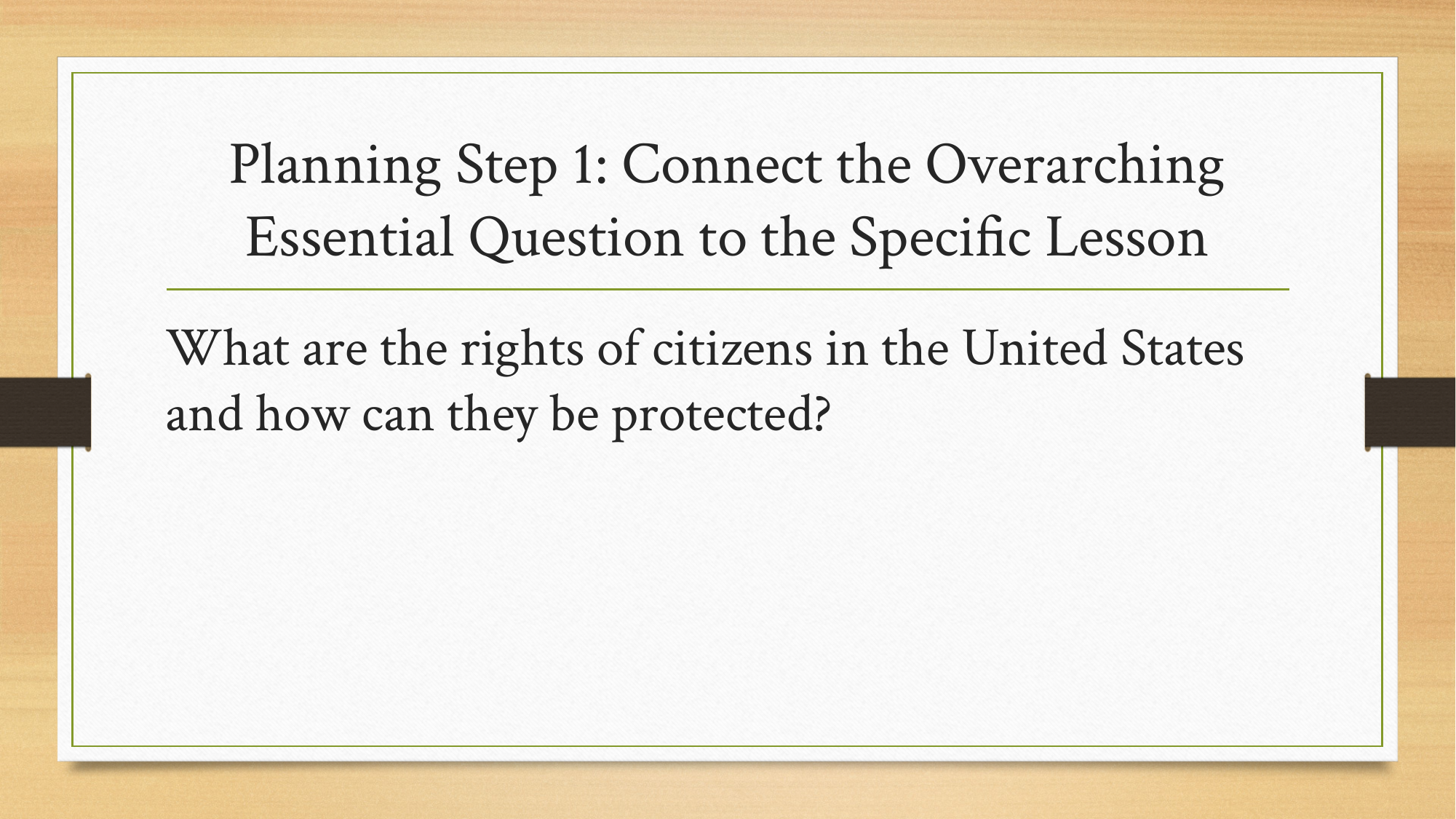

# Planning Step 1: Connect the Overarching Essential Question to the Specific Lesson
What are the rights of citizens in the United States and how can they be protected?